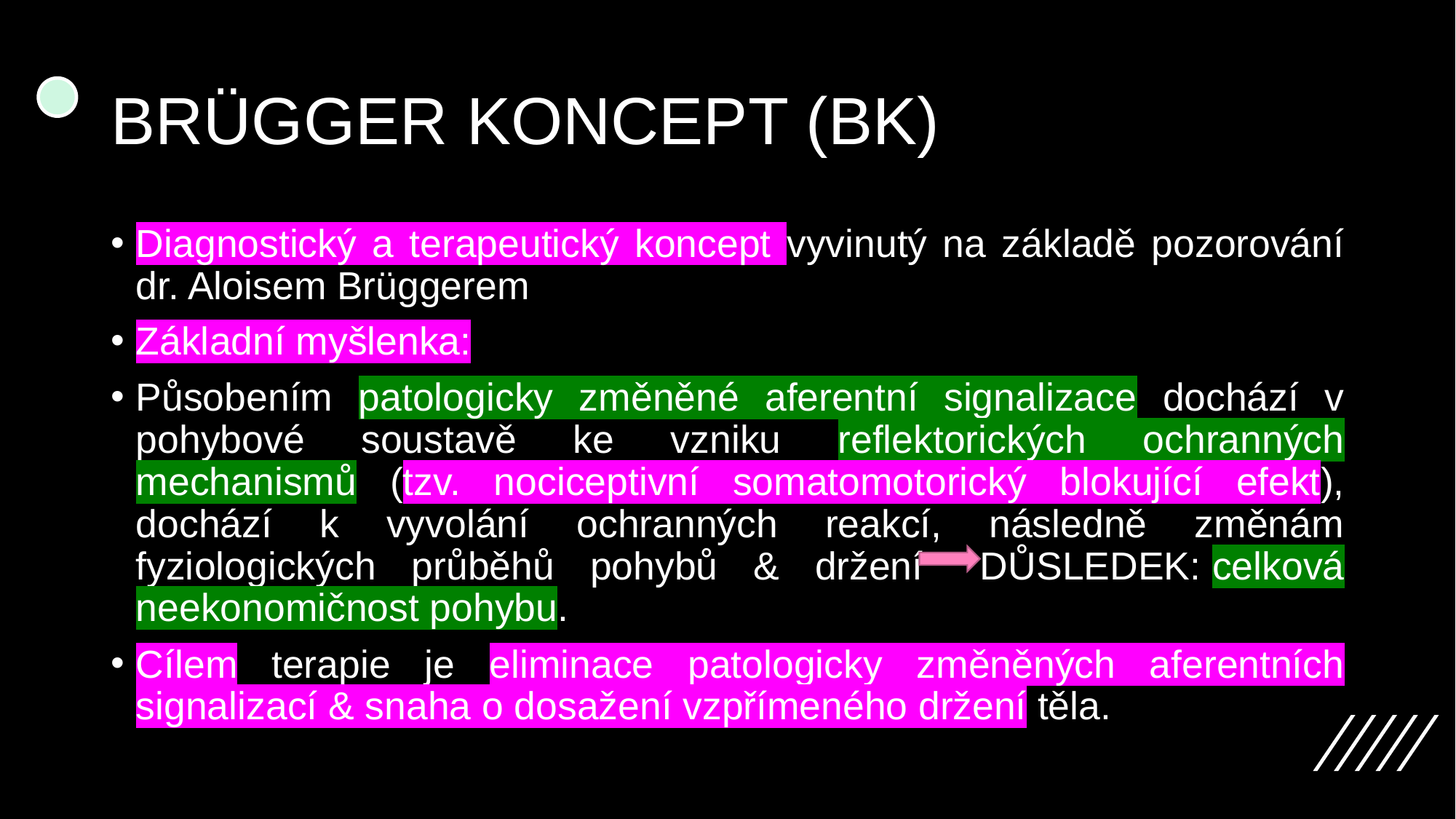

# BRÜGGER KONCEPT (BK)
Diagnostický a terapeutický koncept vyvinutý na základě pozorování dr. Aloisem Brüggerem
Základní myšlenka:
Působením patologicky změněné aferentní signalizace dochází v pohybové soustavě ke vzniku reflektorických ochranných mechanismů (tzv. nociceptivní somatomotorický blokující efekt), dochází k vyvolání ochranných reakcí, následně změnám fyziologických průběhů pohybů & držení   DŮSLEDEK: celková neekonomičnost pohybu.
Cílem terapie je eliminace patologicky změněných aferentních signalizací & snaha o dosažení vzpřímeného držení těla.